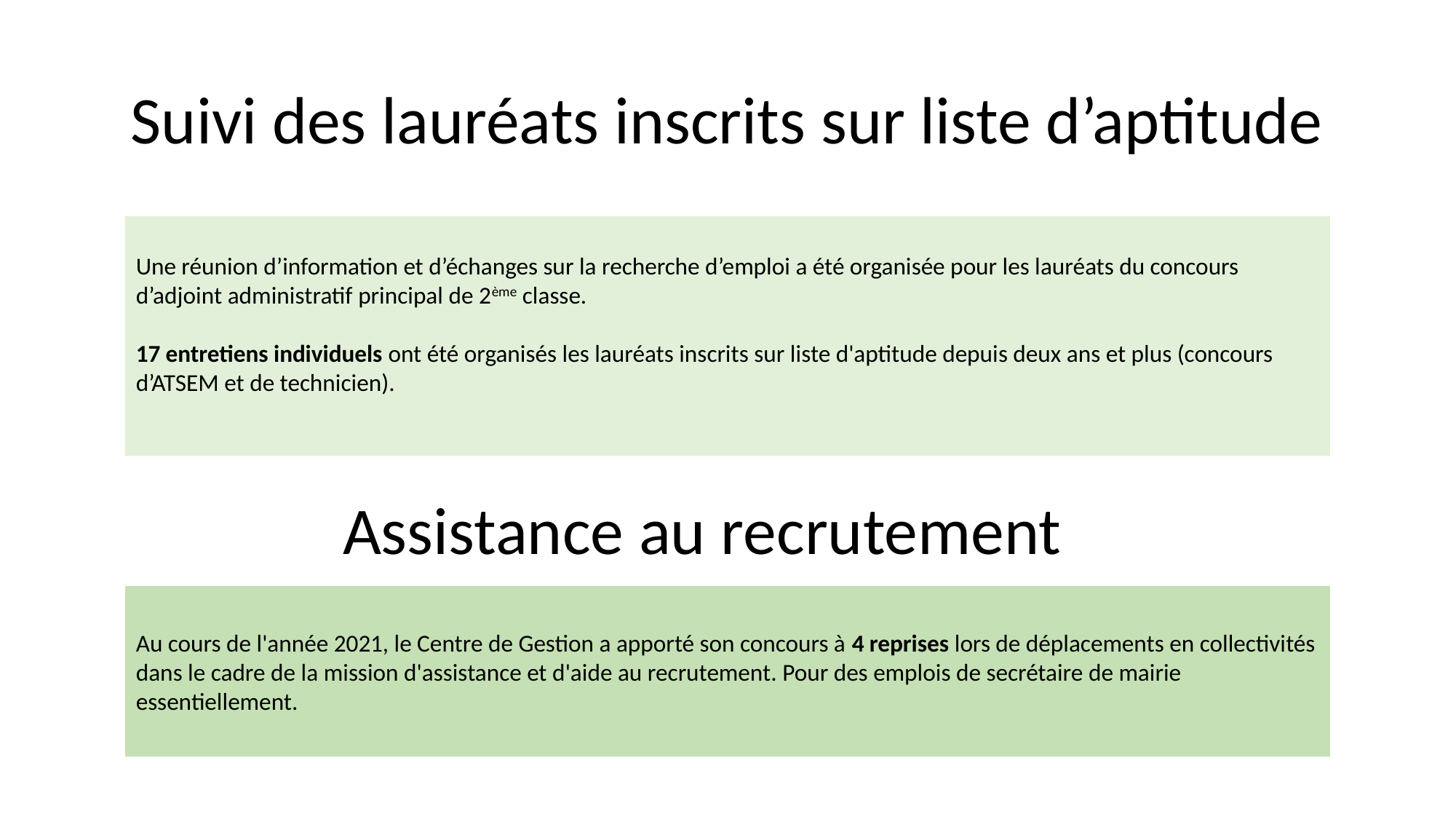

# Suivi des lauréats inscrits sur liste d’aptitude

Une réunion d’information et d’échanges sur la recherche d’emploi a été organisée pour les lauréats du concours d’adjoint administratif principal de 2ème classe.

17 entretiens individuels ont été organisés les lauréats inscrits sur liste d'aptitude depuis deux ans et plus (concours d’ATSEM et de technicien).

Assistance au recrutement

Au cours de l'année 2021, le Centre de Gestion a apporté son concours à 4 reprises lors de déplacements en collectivités dans le cadre de la mission d'assistance et d'aide au recrutement. Pour des emplois de secrétaire de mairie essentiellement.